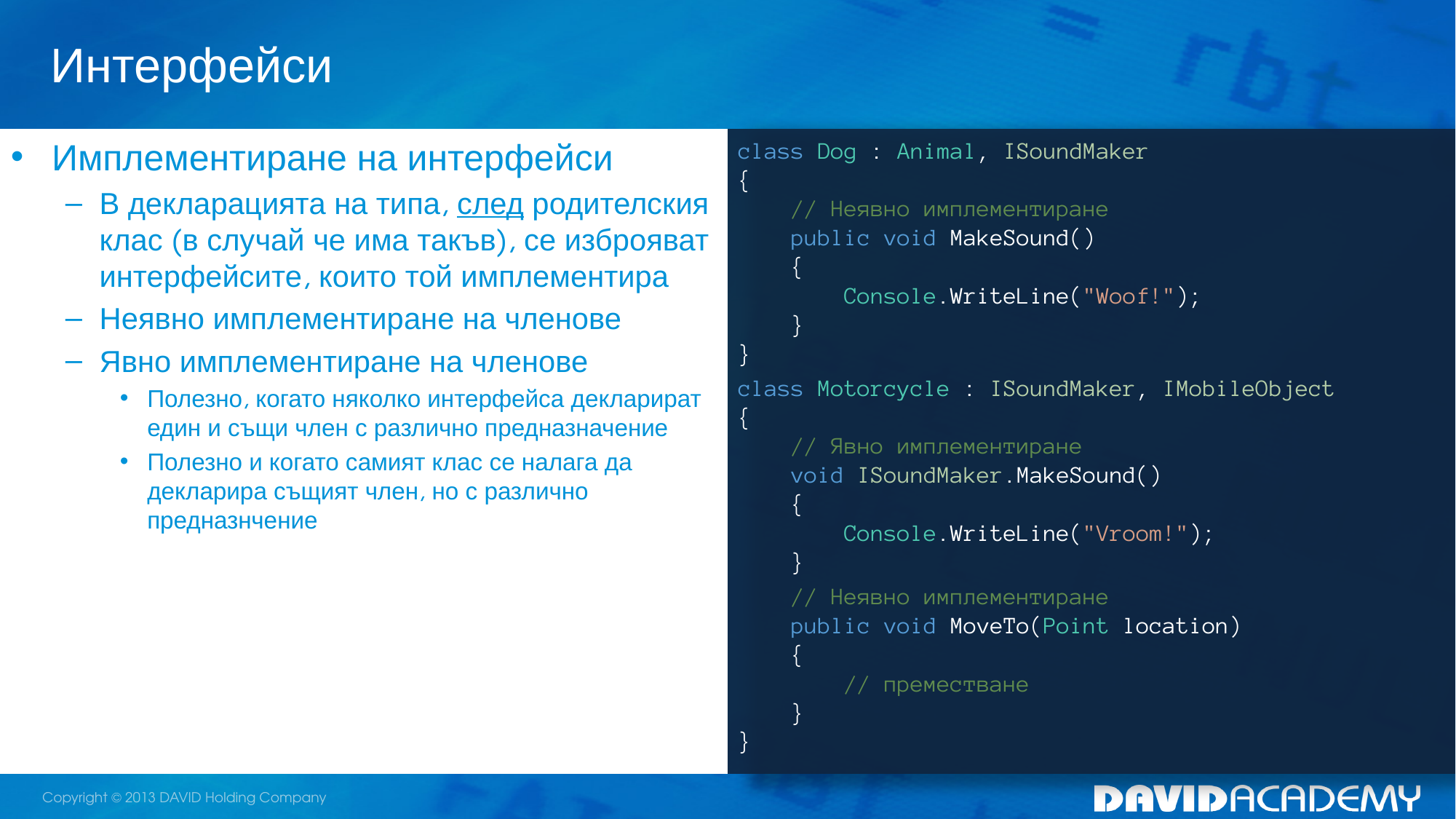

# Интерфейси
Имплементиране на интерфейси
В декларацията на типа, след родителския клас (в случай че има такъв), се изброяват интерфейсите, които той имплементира
Неявно имплементиране на членове
Явно имплементиране на членове
Полезно, когато няколко интерфейса декларират един и същи член с различно предназначение
Полезно и когато самият клас се налага да декларира същият член, но с различно предназнчение
class Dog : Animal, ISoundMaker
{
    // Неявно имплементиране
    public void MakeSound()
    {
        Console.WriteLine("Woof!");
    }
}
class Motorcycle : ISoundMaker, IMobileObject
{
    // Явно имплементиране
    void ISoundMaker.MakeSound()
    {
        Console.WriteLine("Vroom!");
    }
    // Неявно имплементиране
    public void MoveTo(Point location)
    {
        // преместване
    }
}